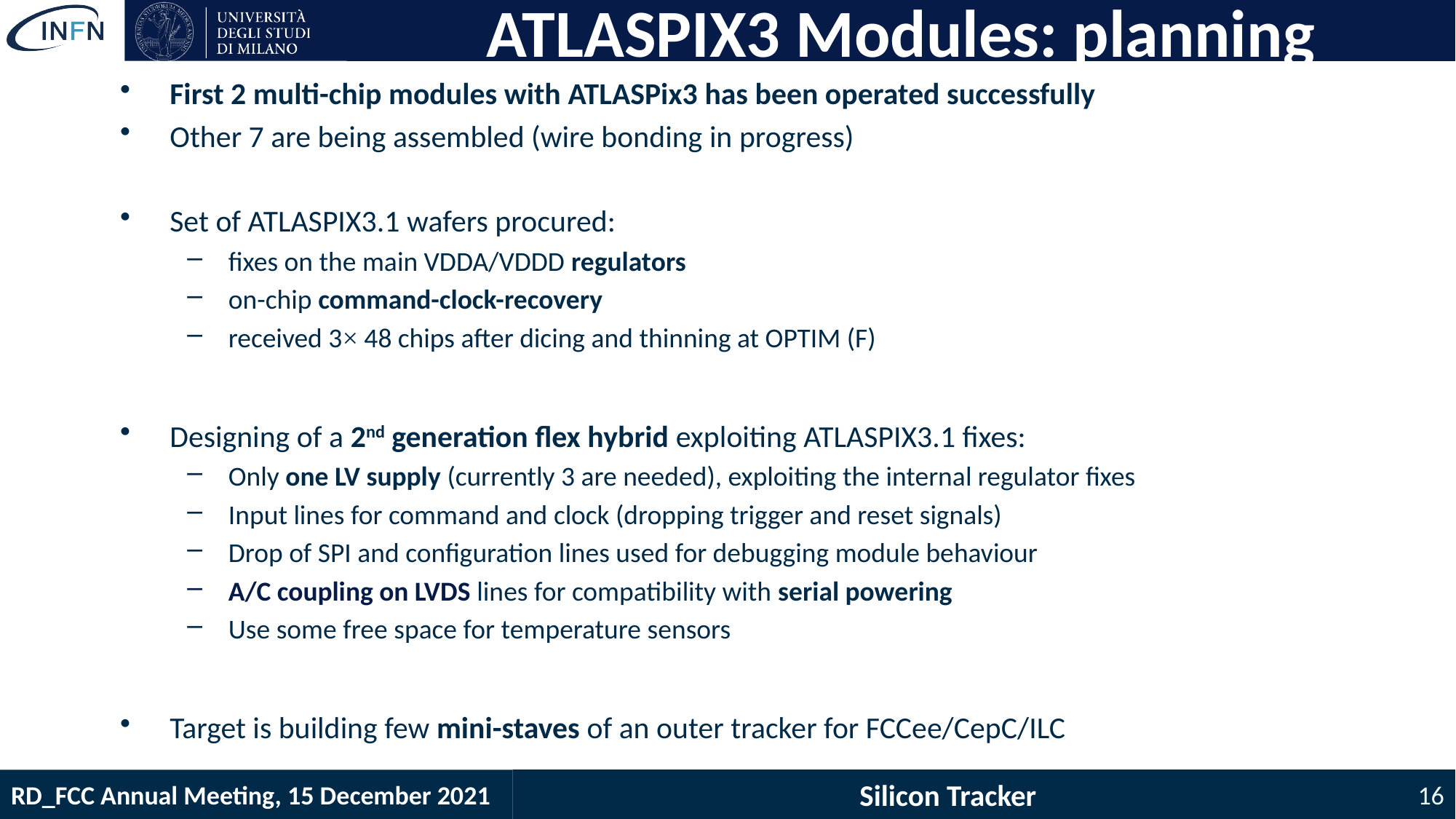

# ATLASPIX3 Modules: planning
First 2 multi-chip modules with ATLASPix3 has been operated successfully
Other 7 are being assembled (wire bonding in progress)

Set of ATLASPIX3.1 wafers procured:
fixes on the main VDDA/VDDD regulators
on-chip command-clock-recovery
received 3× 48 chips after dicing and thinning at OPTIM (F)

Designing of a 2nd generation flex hybrid exploiting ATLASPIX3.1 fixes:
Only one LV supply (currently 3 are needed), exploiting the internal regulator fixes
Input lines for command and clock (dropping trigger and reset signals)
Drop of SPI and configuration lines used for debugging module behaviour
A/C coupling on LVDS lines for compatibility with serial powering
Use some free space for temperature sensors

Target is building few mini-staves of an outer tracker for FCCee/CepC/ILC
Silicon Tracker
16
RD_FCC Annual Meeting, 15 December 2021